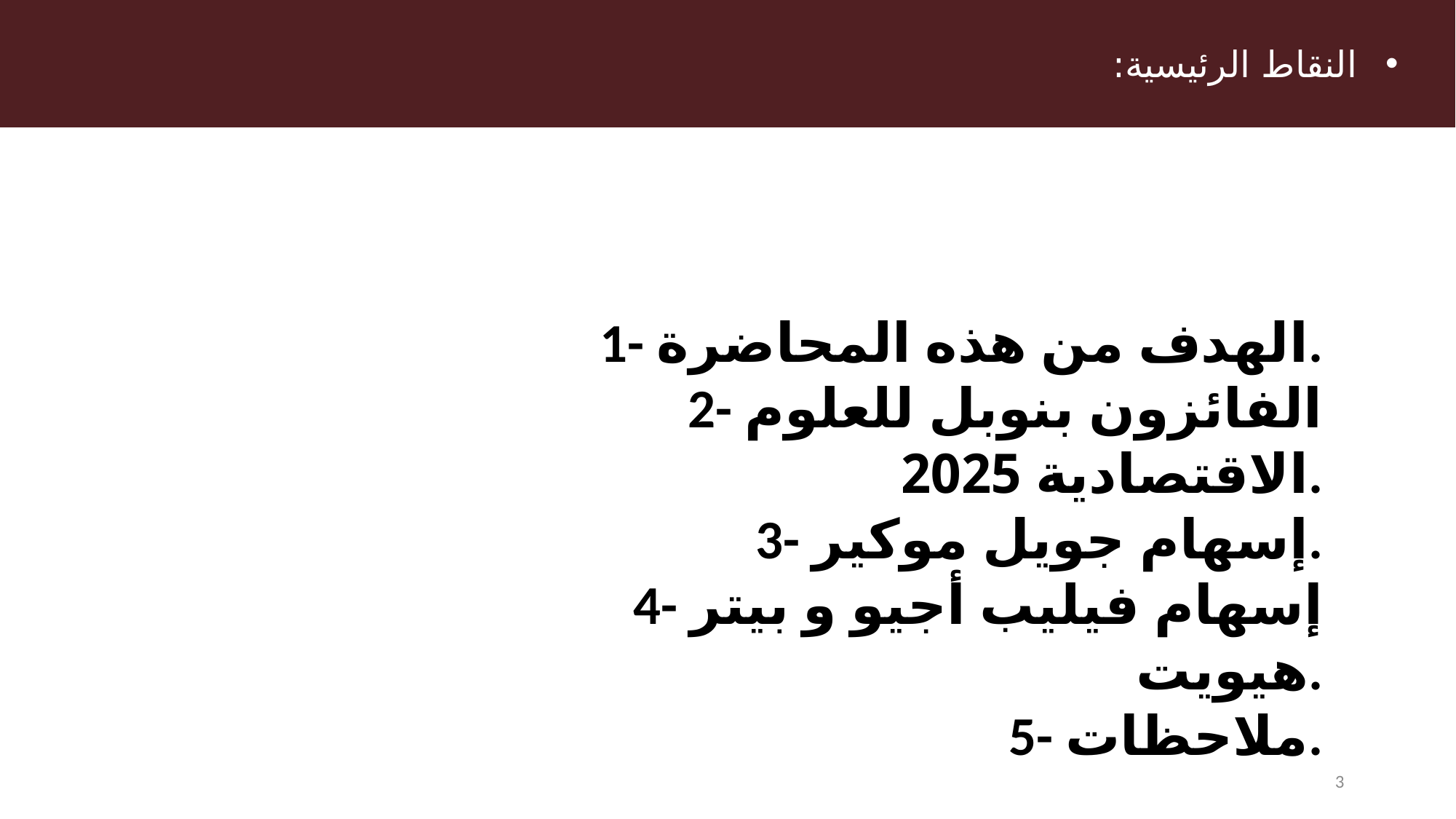

النقاط الرئيسية:
1- الهدف من هذه المحاضرة.
2- الفائزون بنوبل للعلوم الاقتصادية 2025.
3- إسهام جويل موكير.
4- إسهام فيليب أجيو و بيتر هيويت.
5- ملاحظات.

3